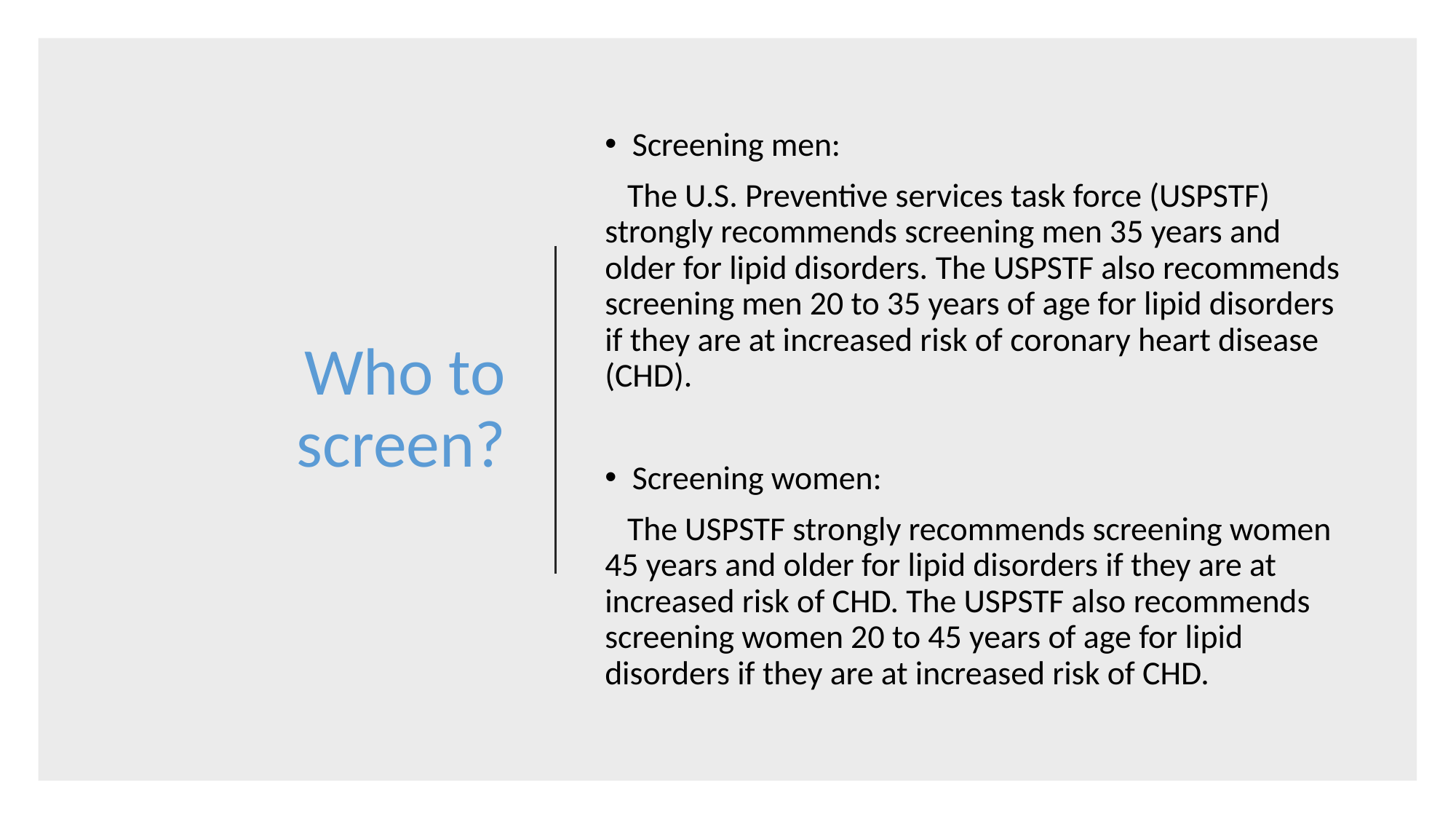

# Who to screen?
Screening men:
   The U.S. Preventive services task force (USPSTF) strongly recommends screening men 35 years and older for lipid disorders. The USPSTF also recommends screening men 20 to 35 years of age for lipid disorders if they are at increased risk of coronary heart disease (CHD).

Screening women:
   The USPSTF strongly recommends screening women 45 years and older for lipid disorders if they are at increased risk of CHD. The USPSTF also recommends screening women 20 to 45 years of age for lipid disorders if they are at increased risk of CHD.